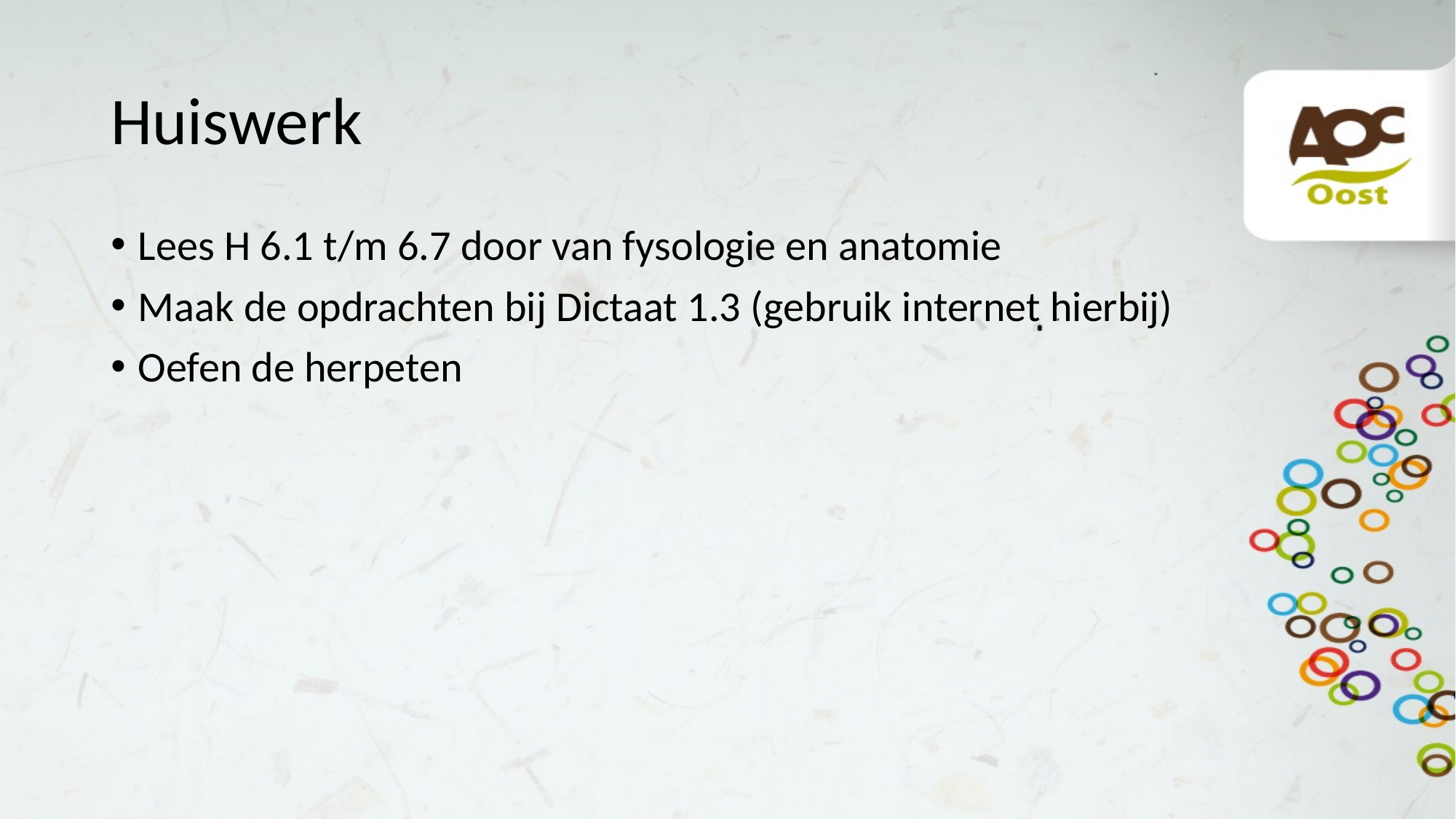

# Huiswerk
Lees H 6.1 t/m 6.7 door van fysologie en anatomie
Maak de opdrachten bij Dictaat 1.3 (gebruik internet hierbij)
Oefen de herpeten